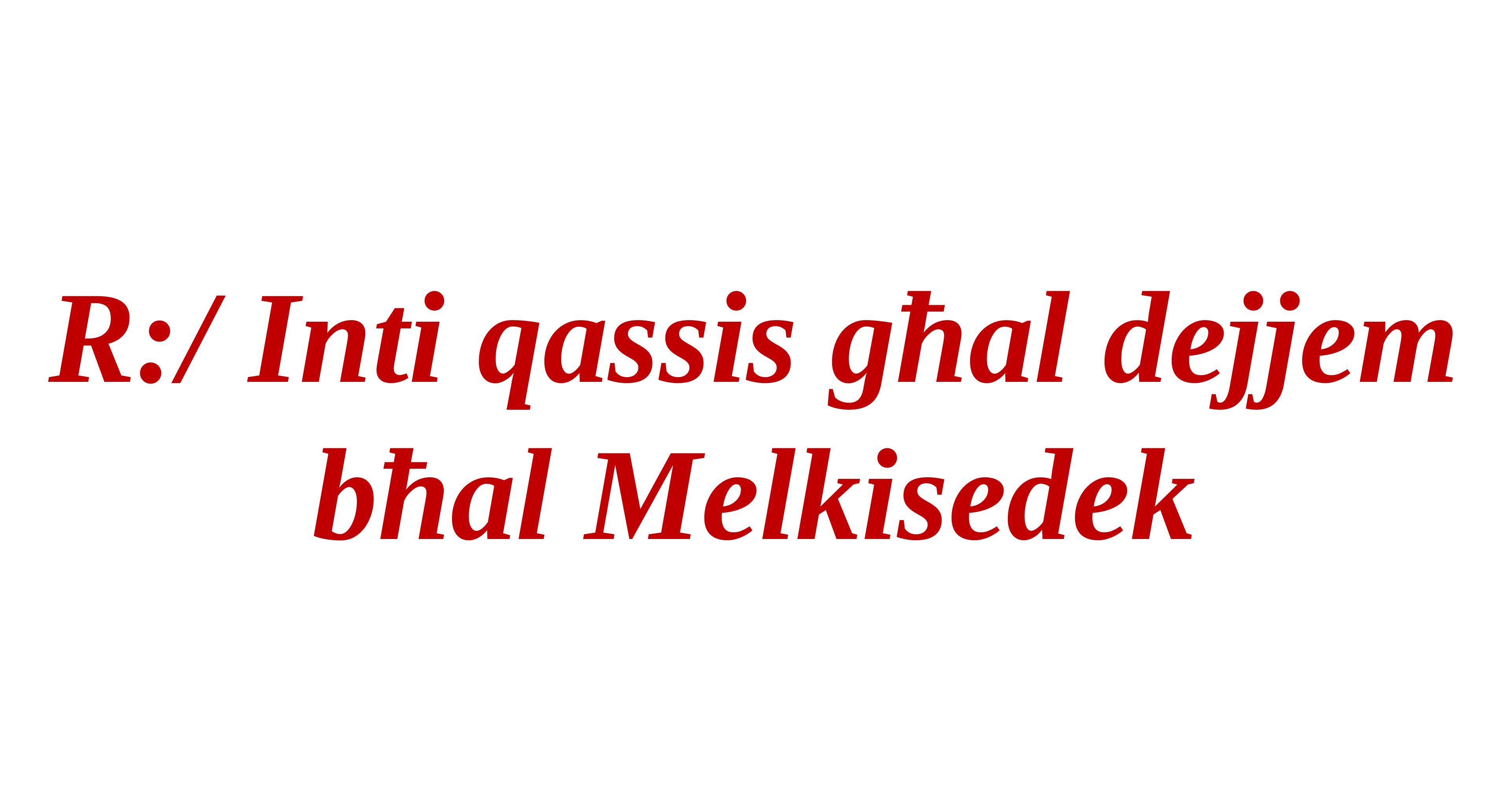

R:/ Inti qassis għal dejjem bħal Melkisedek